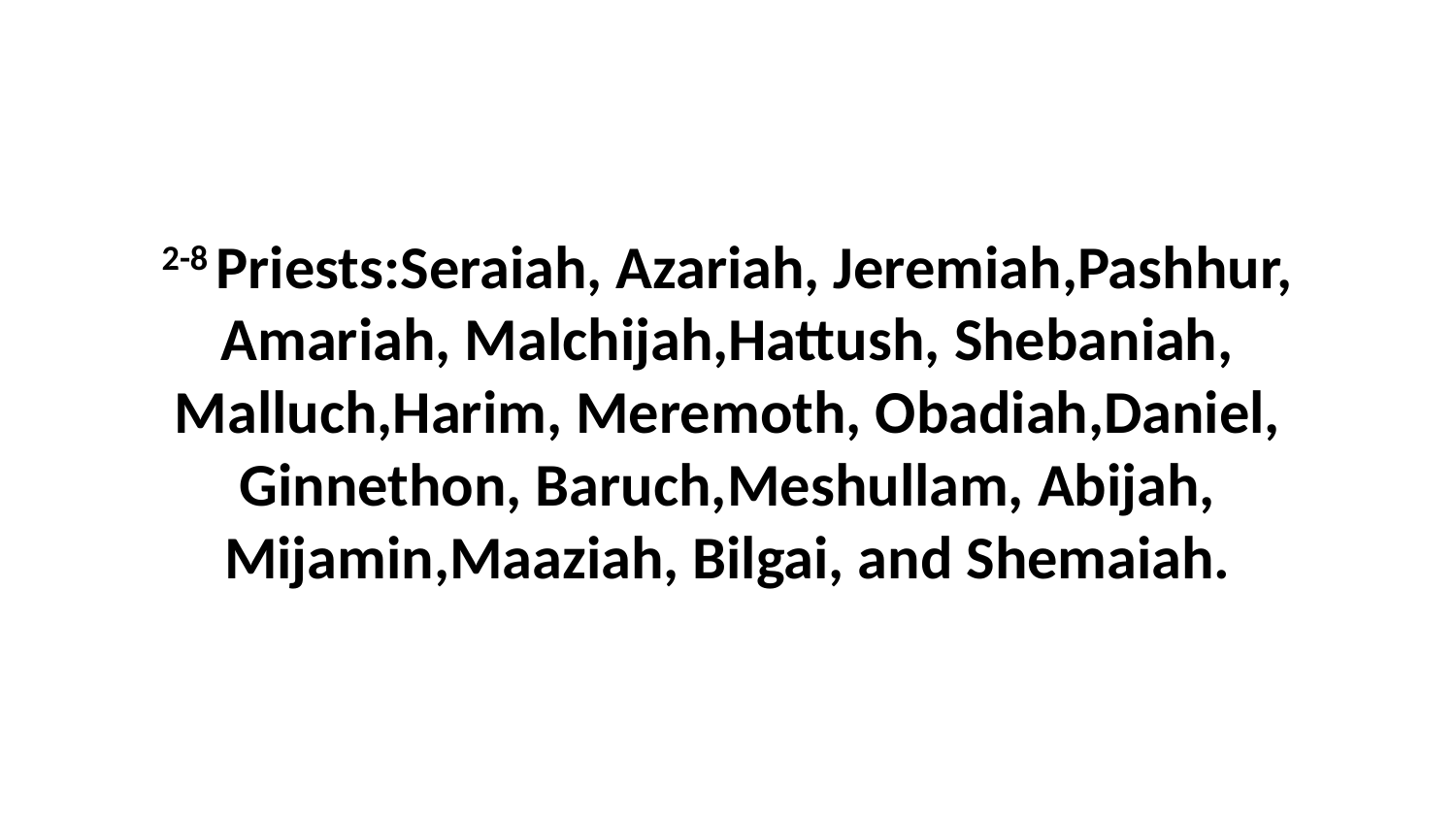

2-8 Priests:Seraiah, Azariah, Jeremiah,Pashhur, Amariah, Malchijah,Hattush, Shebaniah, Malluch,Harim, Meremoth, Obadiah,Daniel, Ginnethon, Baruch,Meshullam, Abijah, Mijamin,Maaziah, Bilgai, and Shemaiah.